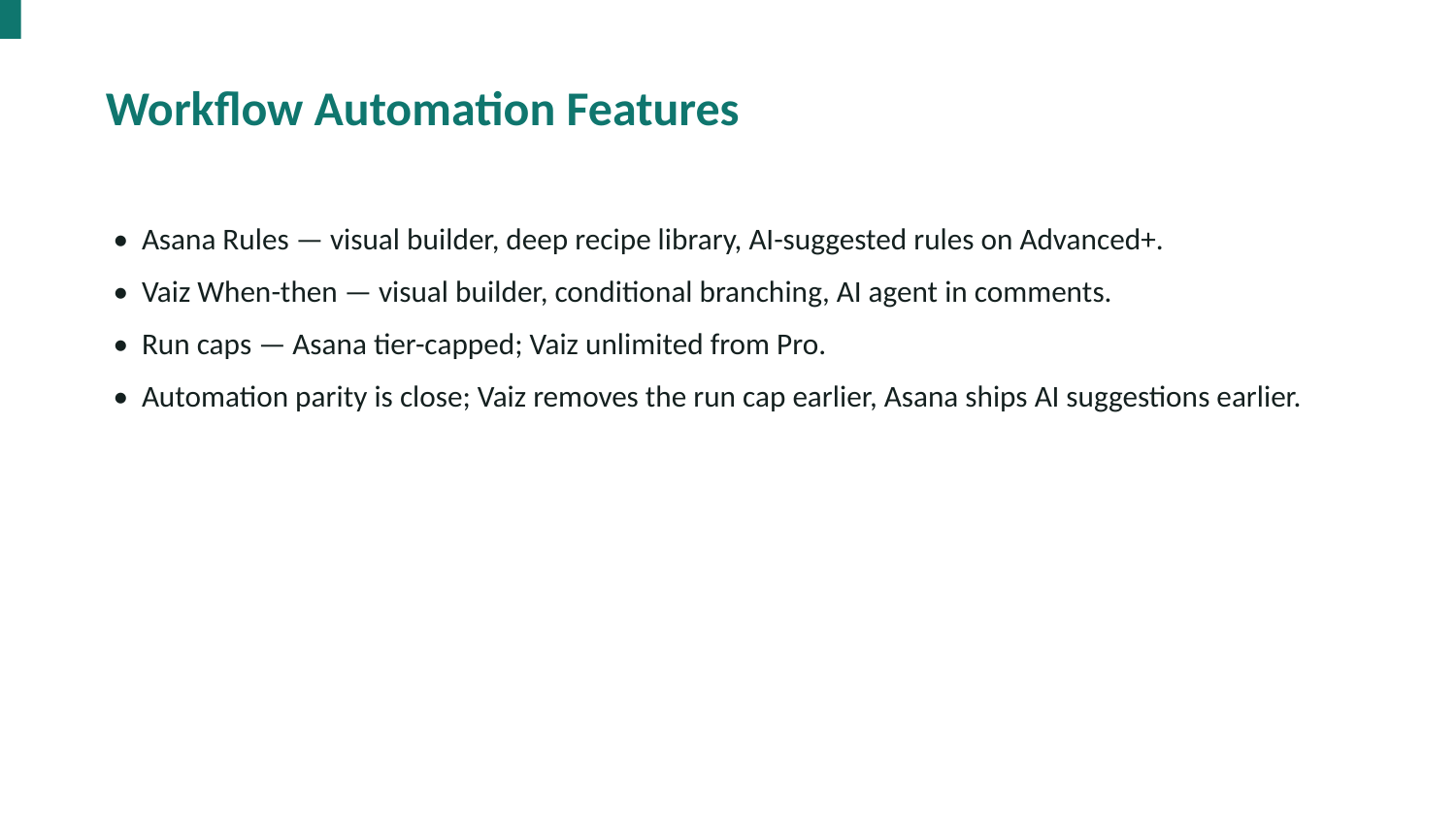

Workflow Automation Features
•  Asana Rules — visual builder, deep recipe library, AI-suggested rules on Advanced+.
•  Vaiz When-then — visual builder, conditional branching, AI agent in comments.
•  Run caps — Asana tier-capped; Vaiz unlimited from Pro.
•  Automation parity is close; Vaiz removes the run cap earlier, Asana ships AI suggestions earlier.